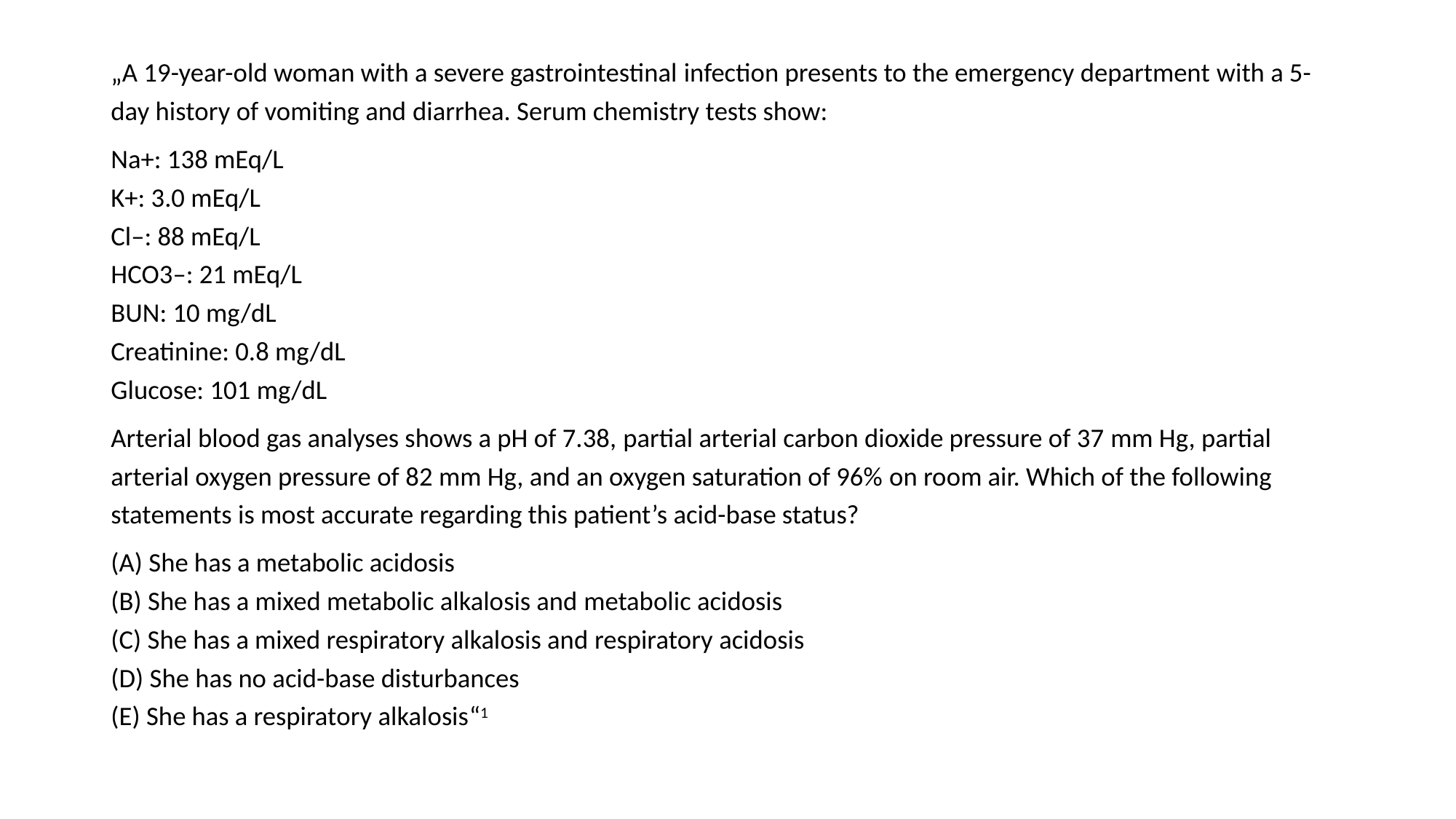

„A 19-year-old woman with a severe gastrointestinal infection presents to the emergency department with a 5-day history of vomiting and diarrhea. Serum chemistry tests show:
Na+: 138 mEq/L
K+: 3.0 mEq/L
Cl–: 88 mEq/L
HCO3–: 21 mEq/L
BUN: 10 mg/dL
Creatinine: 0.8 mg/dL
Glucose: 101 mg/dL
Arterial blood gas analyses shows a pH of 7.38, partial arterial carbon dioxide pressure of 37 mm Hg, partial arterial oxygen pressure of 82 mm Hg, and an oxygen saturation of 96% on room air. Which of the following statements is most accurate regarding this patient’s acid-base status?
(A) She has a metabolic acidosis
(B) She has a mixed metabolic alkalosis and metabolic acidosis
(C) She has a mixed respiratory alkalosis and respiratory acidosis
(D) She has no acid-base disturbances
(E) She has a respiratory alkalosis“1